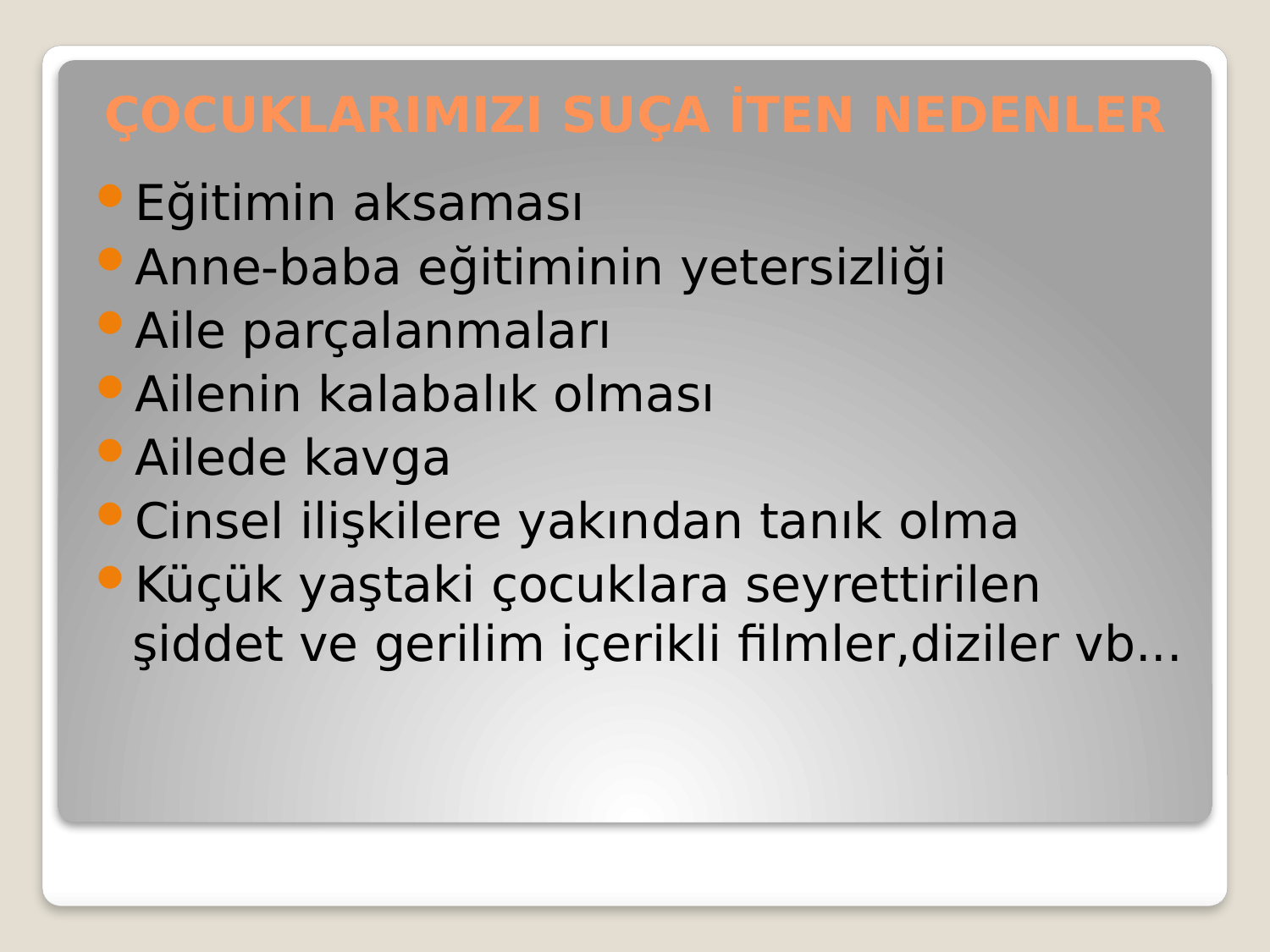

# ÇOCUKLARIMIZI SUÇA İTEN NEDENLER
Eğitimin aksaması
Anne-baba eğitiminin yetersizliği
Aile parçalanmaları
Ailenin kalabalık olması
Ailede kavga
Cinsel ilişkilere yakından tanık olma
Küçük yaştaki çocuklara seyrettirilen şiddet ve gerilim içerikli filmler,diziler vb...